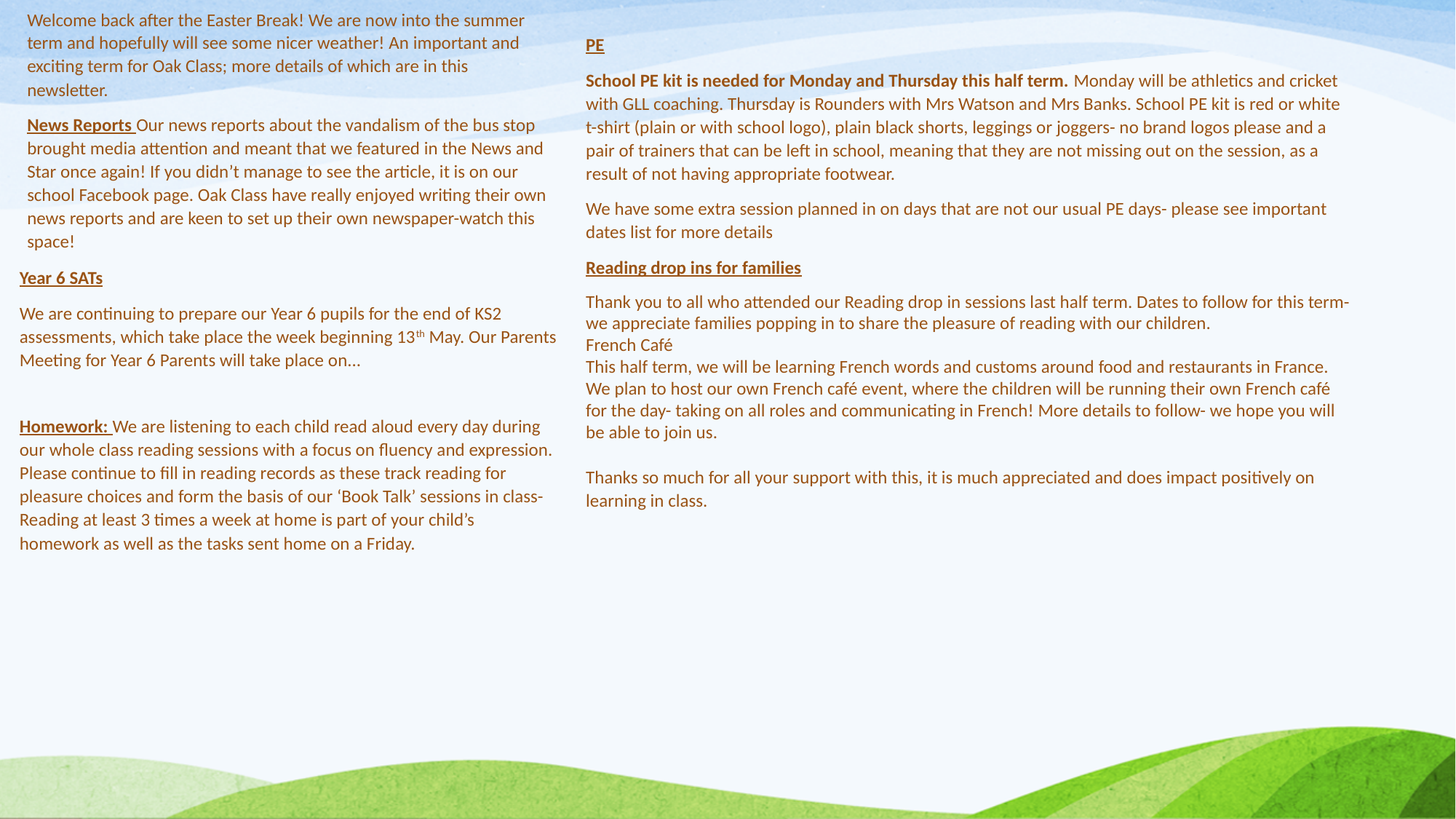

Welcome back after the Easter Break! We are now into the summer term and hopefully will see some nicer weather! An important and exciting term for Oak Class; more details of which are in this newsletter.
News Reports Our news reports about the vandalism of the bus stop brought media attention and meant that we featured in the News and Star once again! If you didn’t manage to see the article, it is on our school Facebook page. Oak Class have really enjoyed writing their own news reports and are keen to set up their own newspaper-watch this space!
PE
School PE kit is needed for Monday and Thursday this half term. Monday will be athletics and cricket with GLL coaching. Thursday is Rounders with Mrs Watson and Mrs Banks. School PE kit is red or white t-shirt (plain or with school logo), plain black shorts, leggings or joggers- no brand logos please and a pair of trainers that can be left in school, meaning that they are not missing out on the session, as a result of not having appropriate footwear.
We have some extra session planned in on days that are not our usual PE days- please see important dates list for more details
Reading drop ins for families
Thank you to all who attended our Reading drop in sessions last half term. Dates to follow for this term-we appreciate families popping in to share the pleasure of reading with our children.
French Café
This half term, we will be learning French words and customs around food and restaurants in France. We plan to host our own French café event, where the children will be running their own French café for the day- taking on all roles and communicating in French! More details to follow- we hope you will be able to join us.

Thanks so much for all your support with this, it is much appreciated and does impact positively on learning in class.

Year 6 SATs
We are continuing to prepare our Year 6 pupils for the end of KS2 assessments, which take place the week beginning 13th May. Our Parents Meeting for Year 6 Parents will take place on...

Homework: We are listening to each child read aloud every day during our whole class reading sessions with a focus on fluency and expression. Please continue to fill in reading records as these track reading for pleasure choices and form the basis of our ‘Book Talk’ sessions in class- Reading at least 3 times a week at home is part of your child’s homework as well as the tasks sent home on a Friday.